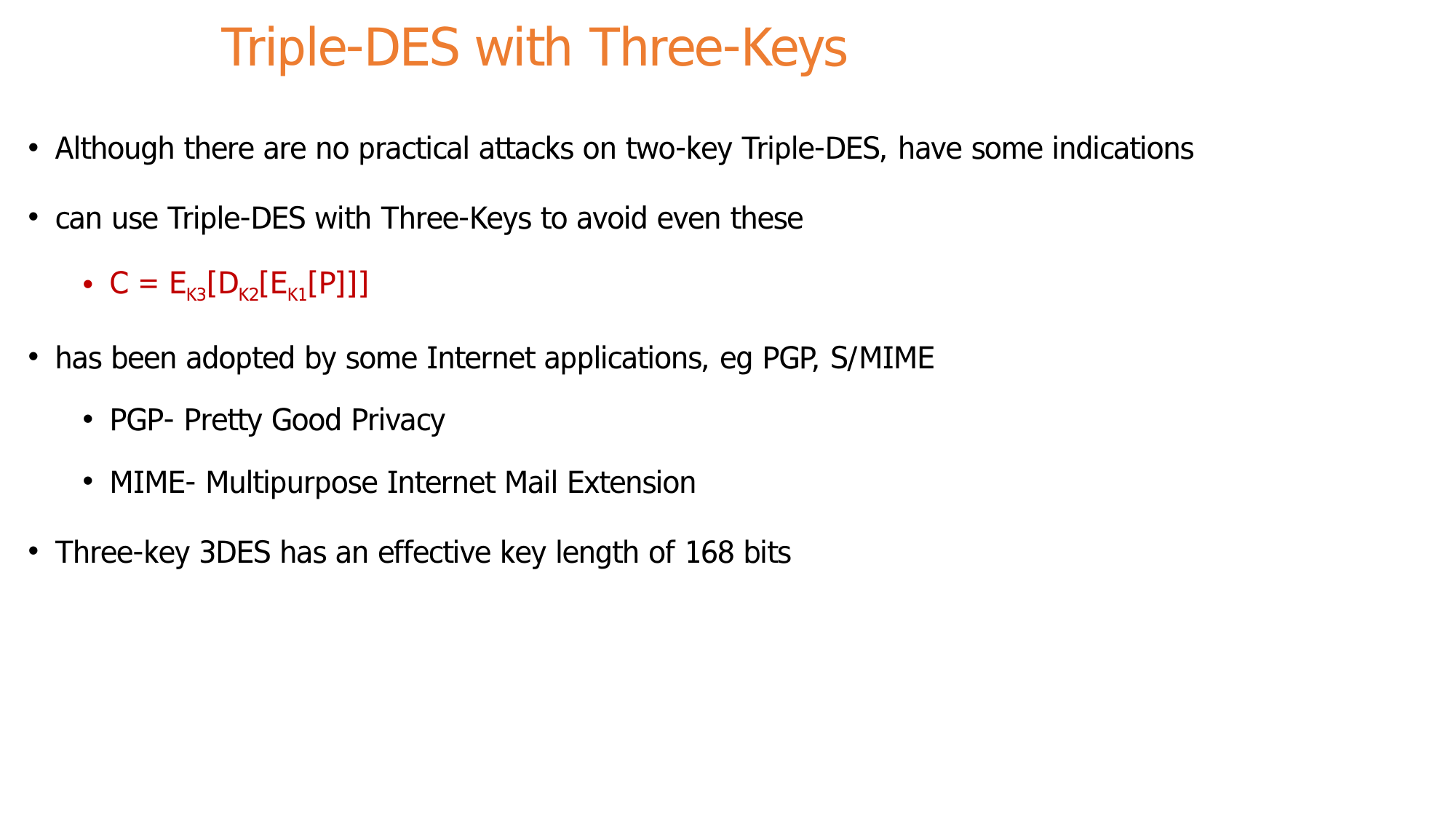

# Triple-DES with Three-Keys
Although there are no practical attacks on two-key Triple-DES, have some indications
can use Triple-DES with Three-Keys to avoid even these
C = EK3[DK2[EK1[P]]]
has been adopted by some Internet applications, eg PGP, S/MIME
PGP- Pretty Good Privacy
MIME- Multipurpose Internet Mail Extension
Three-key 3DES has an effective key length of 168 bits